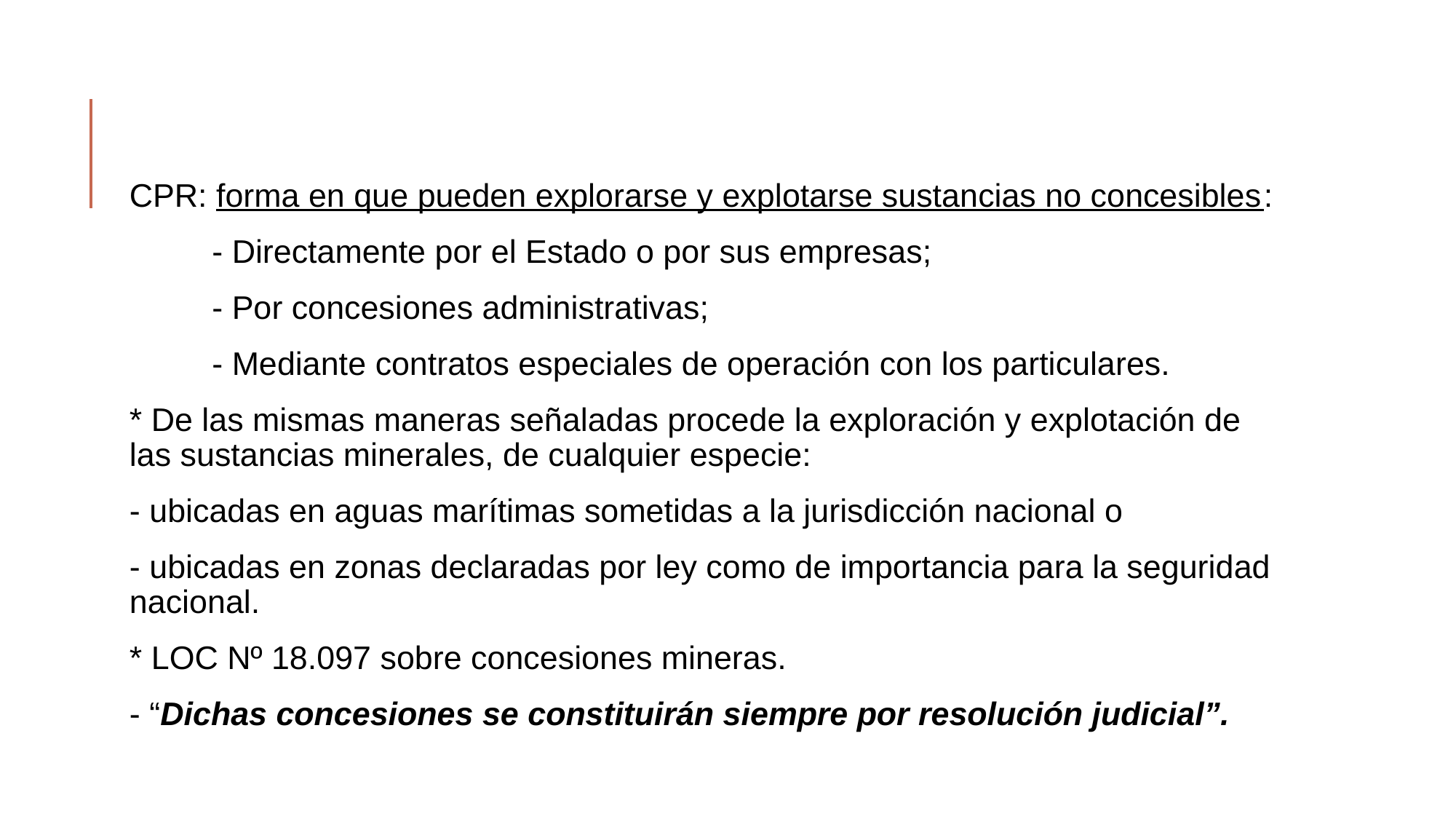

CPR: forma en que pueden explorarse y explotarse sustancias no concesibles:
- Directamente por el Estado o por sus empresas;
- Por concesiones administrativas;
- Mediante contratos especiales de operación con los particulares.
* De las mismas maneras señaladas procede la exploración y explotación de las sustancias minerales, de cualquier especie:
- ubicadas en aguas marítimas sometidas a la jurisdicción nacional o
- ubicadas en zonas declaradas por ley como de importancia para la seguridad nacional.
* LOC Nº 18.097 sobre concesiones mineras.
- “Dichas concesiones se constituirán siempre por resolución judicial”.